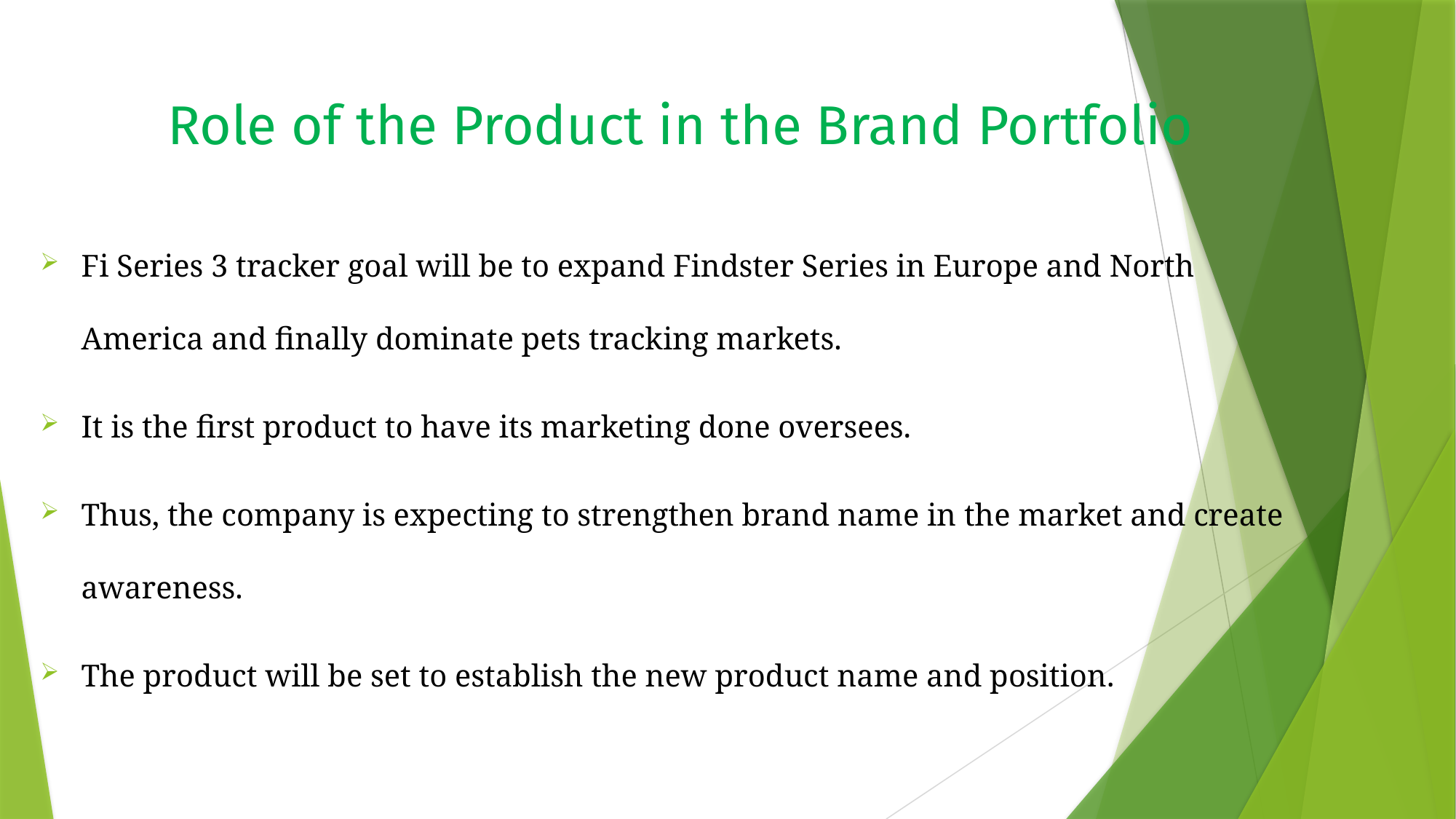

# Role of the Product in the Brand Portfolio
Fi Series 3 tracker goal will be to expand Findster Series in Europe and North America and finally dominate pets tracking markets.
It is the first product to have its marketing done oversees.
Thus, the company is expecting to strengthen brand name in the market and create awareness.
The product will be set to establish the new product name and position.